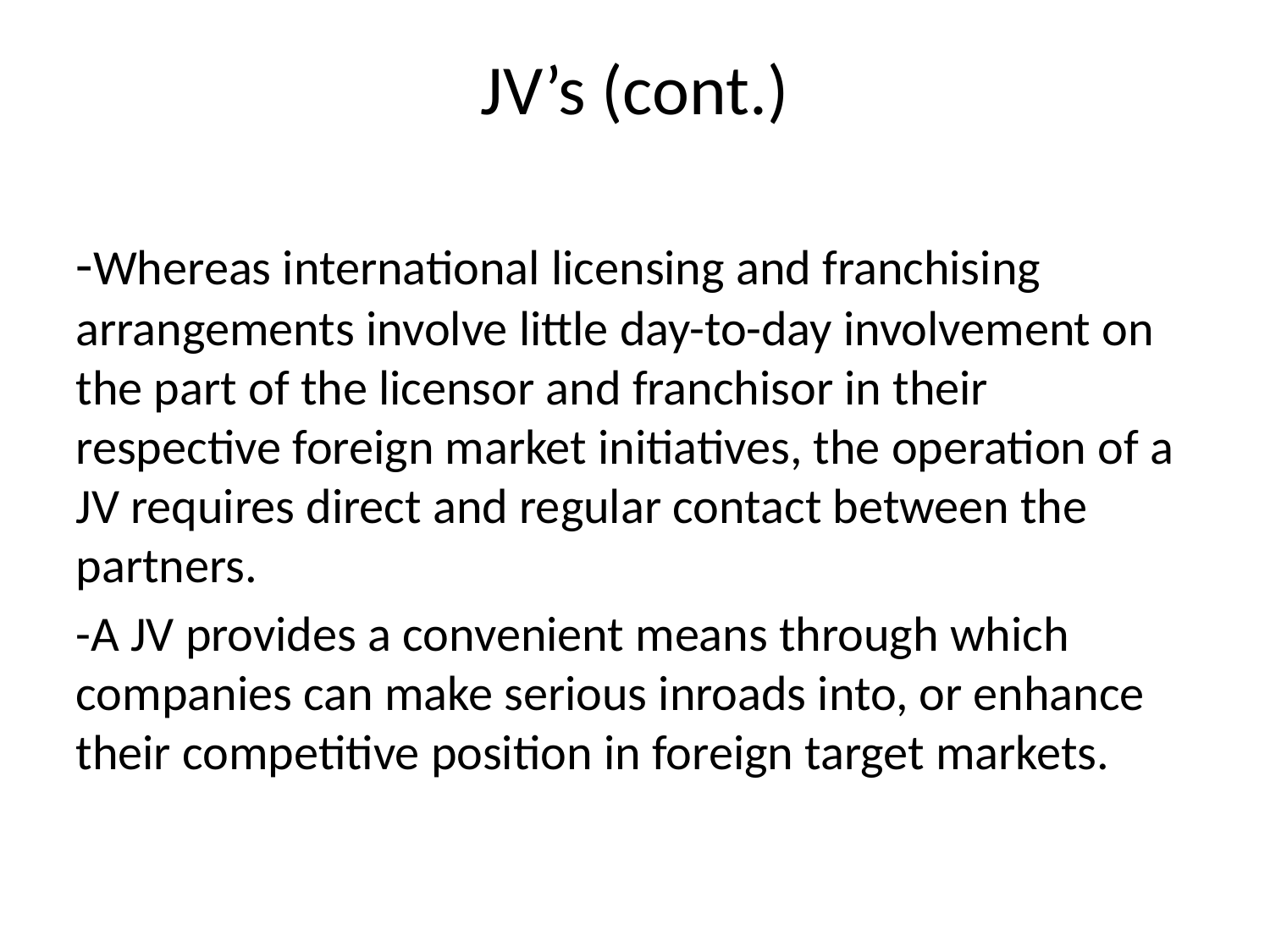

# JV’s (cont.)
-Whereas international licensing and franchising arrangements involve little day-to-day involvement on the part of the licensor and franchisor in their respective foreign market initiatives, the operation of a JV requires direct and regular contact between the partners.
-A JV provides a convenient means through which companies can make serious inroads into, or enhance their competitive position in foreign target markets.